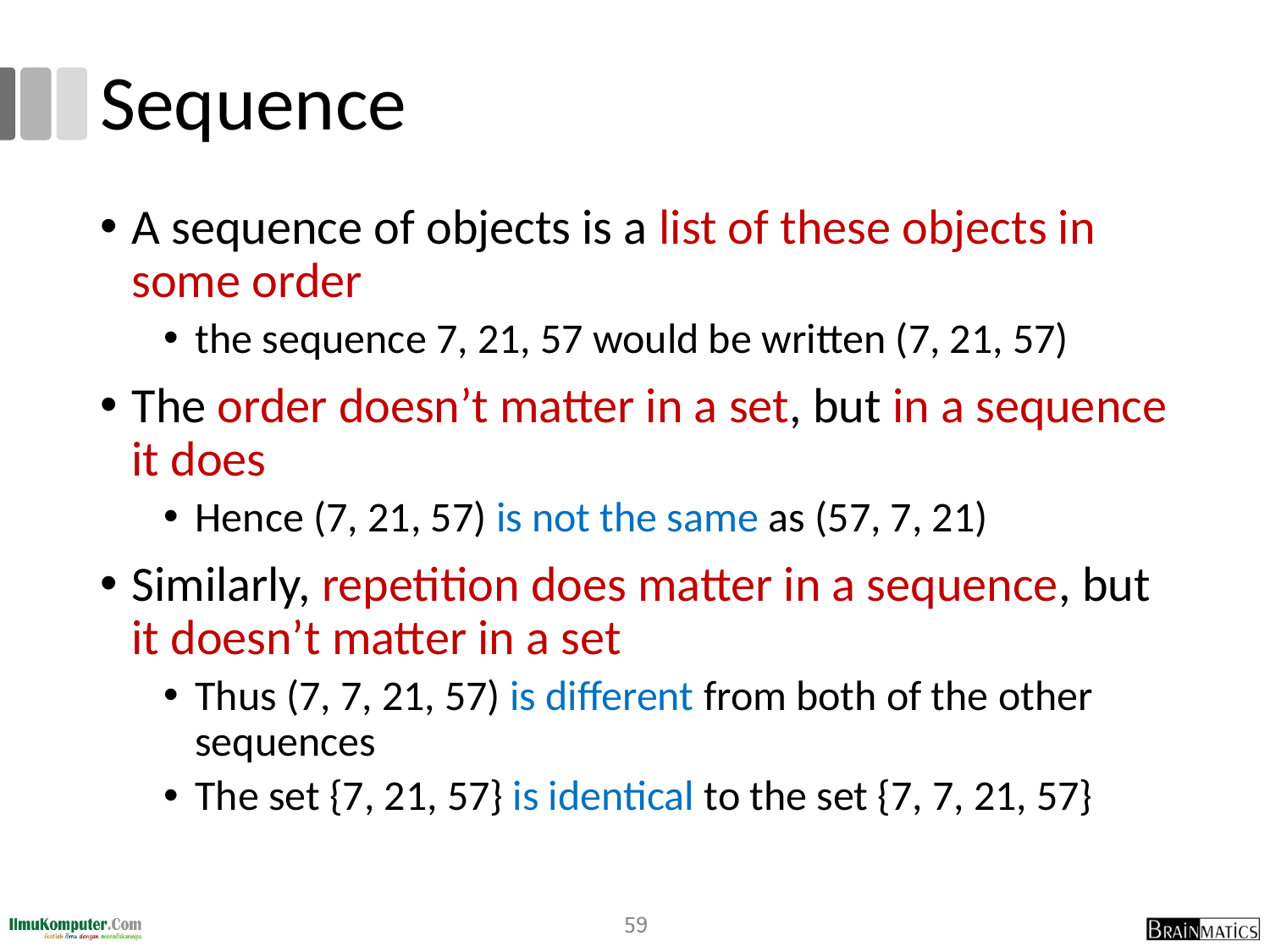

# Sequence
A sequence of objects is a list of these objects in some order
the sequence 7, 21, 57 would be written (7, 21, 57)
The order doesn’t matter in a set, but in a sequence it does
Hence (7, 21, 57) is not the same as (57, 7, 21)
Similarly, repetition does matter in a sequence, but it doesn’t matter in a set
Thus (7, 7, 21, 57) is different from both of the other sequences
The set {7, 21, 57} is identical to the set {7, 7, 21, 57}
59